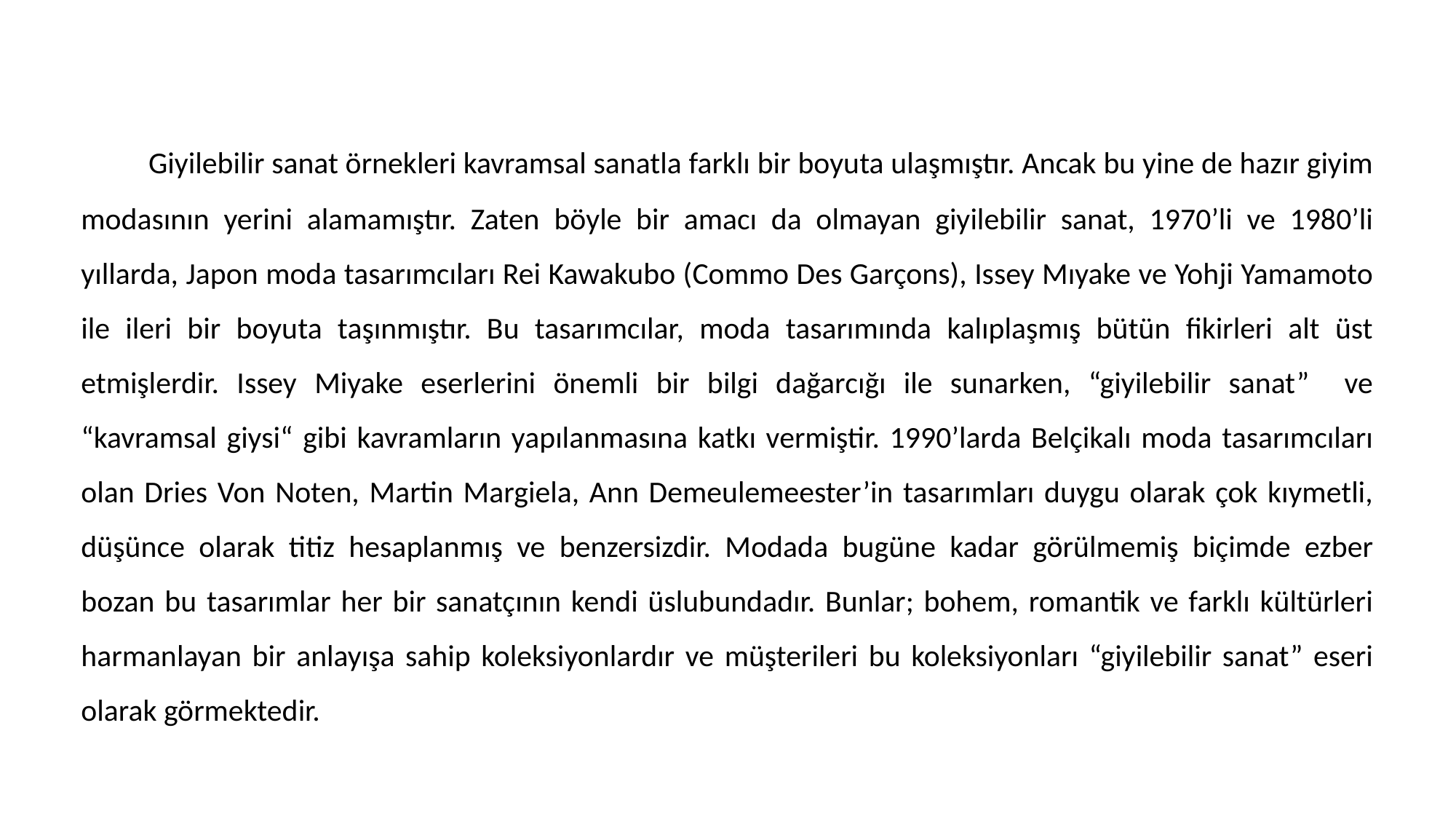

Giyilebilir sanat örnekleri kavramsal sanatla farklı bir boyuta ulaşmıştır. Ancak bu yine de hazır giyim modasının yerini alamamıştır. Zaten böyle bir amacı da olmayan giyilebilir sanat, 1970’li ve 1980’li yıllarda, Japon moda tasarımcıları Rei Kawakubo (Commo Des Garçons), Issey Mıyake ve Yohji Yamamoto ile ileri bir boyuta taşınmıştır. Bu tasarımcılar, moda tasarımında kalıplaşmış bütün fikirleri alt üst etmişlerdir. Issey Miyake eserlerini önemli bir bilgi dağarcığı ile sunarken, “giyilebilir sanat”  ve “kavramsal giysi“ gibi kavramların yapılanmasına katkı vermiştir. 1990’larda Belçikalı moda tasarımcıları olan Dries Von Noten, Martin Margiela, Ann Demeulemeester’in tasarımları duygu olarak çok kıymetli, düşünce olarak titiz hesaplanmış ve benzersizdir. Modada bugüne kadar görülmemiş biçimde ezber bozan bu tasarımlar her bir sanatçının kendi üslubundadır. Bunlar; bohem, romantik ve farklı kültürleri harmanlayan bir anlayışa sahip koleksiyonlardır ve müşterileri bu koleksiyonları “giyilebilir sanat” eseri olarak görmektedir.